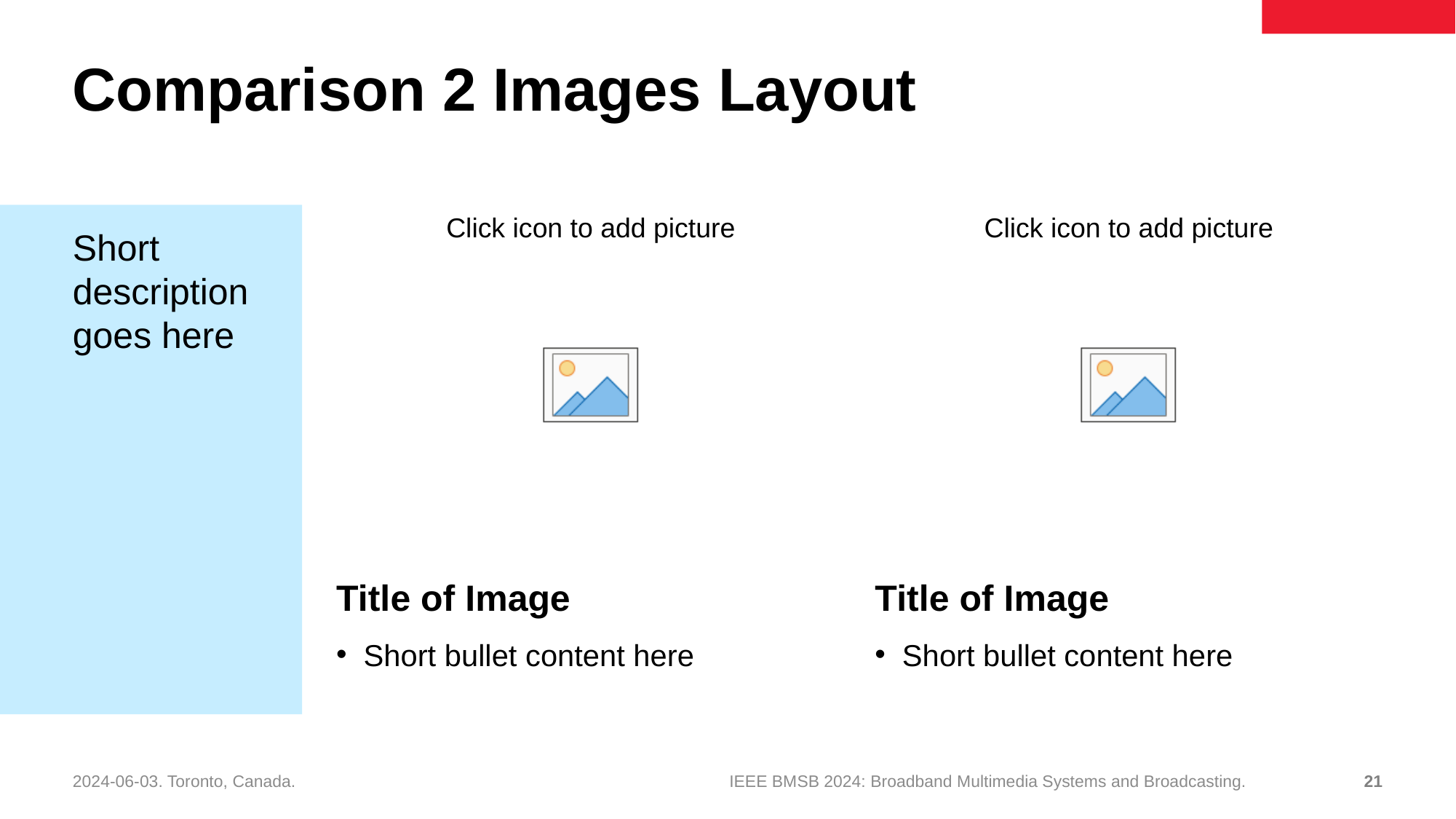

# Comparison 2 Images Layout

Short description goes here
Title of Image
Title of Image
Short bullet content here
Short bullet content here
21
2024-06-03. Toronto, Canada.
IEEE BMSB 2024: Broadband Multimedia Systems and Broadcasting.